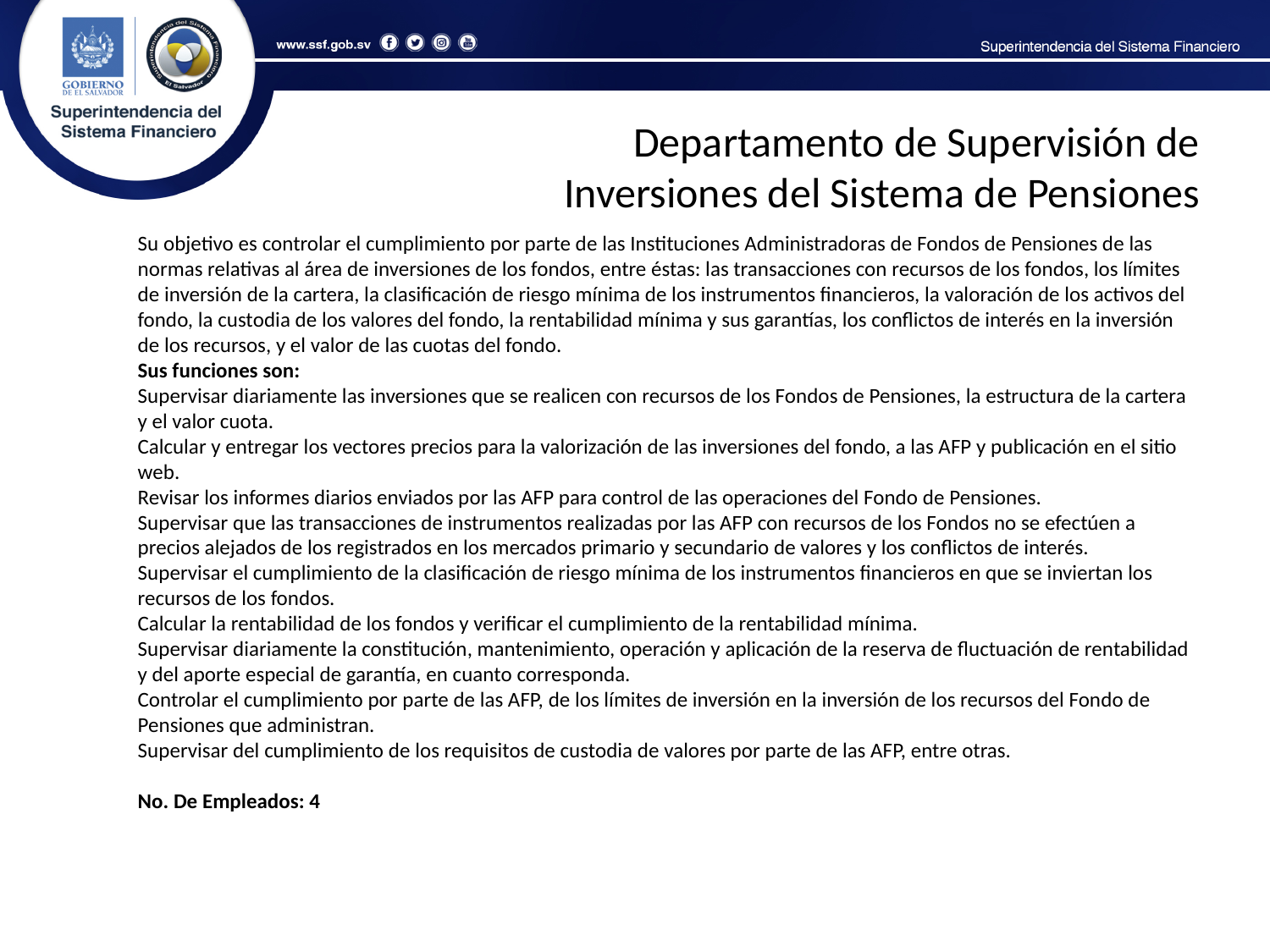

Departamento de Supervisión de Inversiones del Sistema de Pensiones

Su objetivo es controlar el cumplimiento por parte de las Instituciones Administradoras de Fondos de Pensiones de las normas relativas al área de inversiones de los fondos, entre éstas: las transacciones con recursos de los fondos, los límites de inversión de la cartera, la clasificación de riesgo mínima de los instrumentos financieros, la valoración de los activos del fondo, la custodia de los valores del fondo, la rentabilidad mínima y sus garantías, los conflictos de interés en la inversión de los recursos, y el valor de las cuotas del fondo.
Sus funciones son:
Supervisar diariamente las inversiones que se realicen con recursos de los Fondos de Pensiones, la estructura de la cartera y el valor cuota.
Calcular y entregar los vectores precios para la valorización de las inversiones del fondo, a las AFP y publicación en el sitio web.
Revisar los informes diarios enviados por las AFP para control de las operaciones del Fondo de Pensiones.
Supervisar que las transacciones de instrumentos realizadas por las AFP con recursos de los Fondos no se efectúen a precios alejados de los registrados en los mercados primario y secundario de valores y los conflictos de interés.
Supervisar el cumplimiento de la clasificación de riesgo mínima de los instrumentos financieros en que se inviertan los recursos de los fondos.
Calcular la rentabilidad de los fondos y verificar el cumplimiento de la rentabilidad mínima.
Supervisar diariamente la constitución, mantenimiento, operación y aplicación de la reserva de fluctuación de rentabilidad y del aporte especial de garantía, en cuanto corresponda.
Controlar el cumplimiento por parte de las AFP, de los límites de inversión en la inversión de los recursos del Fondo de Pensiones que administran.
Supervisar del cumplimiento de los requisitos de custodia de valores por parte de las AFP, entre otras.

No. De Empleados: 4